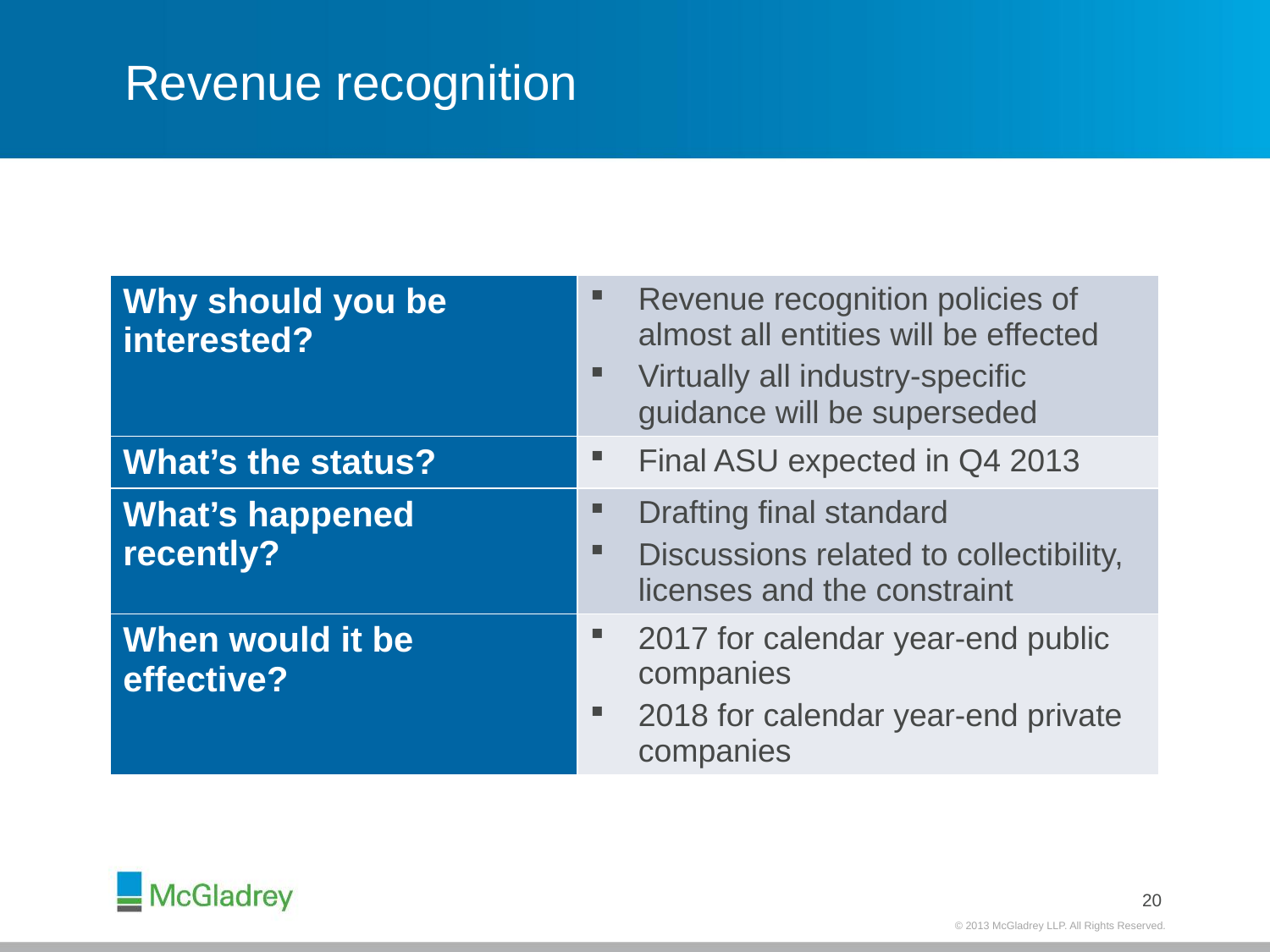

# Revenue recognition
| Why should you be interested? | Revenue recognition policies of almost all entities will be effected Virtually all industry-specific guidance will be superseded |
| --- | --- |
| What’s the status? | Final ASU expected in Q4 2013 |
| What’s happened recently? | Drafting final standard Discussions related to collectibility, licenses and the constraint |
| When would it be effective? | 2017 for calendar year-end public companies 2018 for calendar year-end private companies |
20